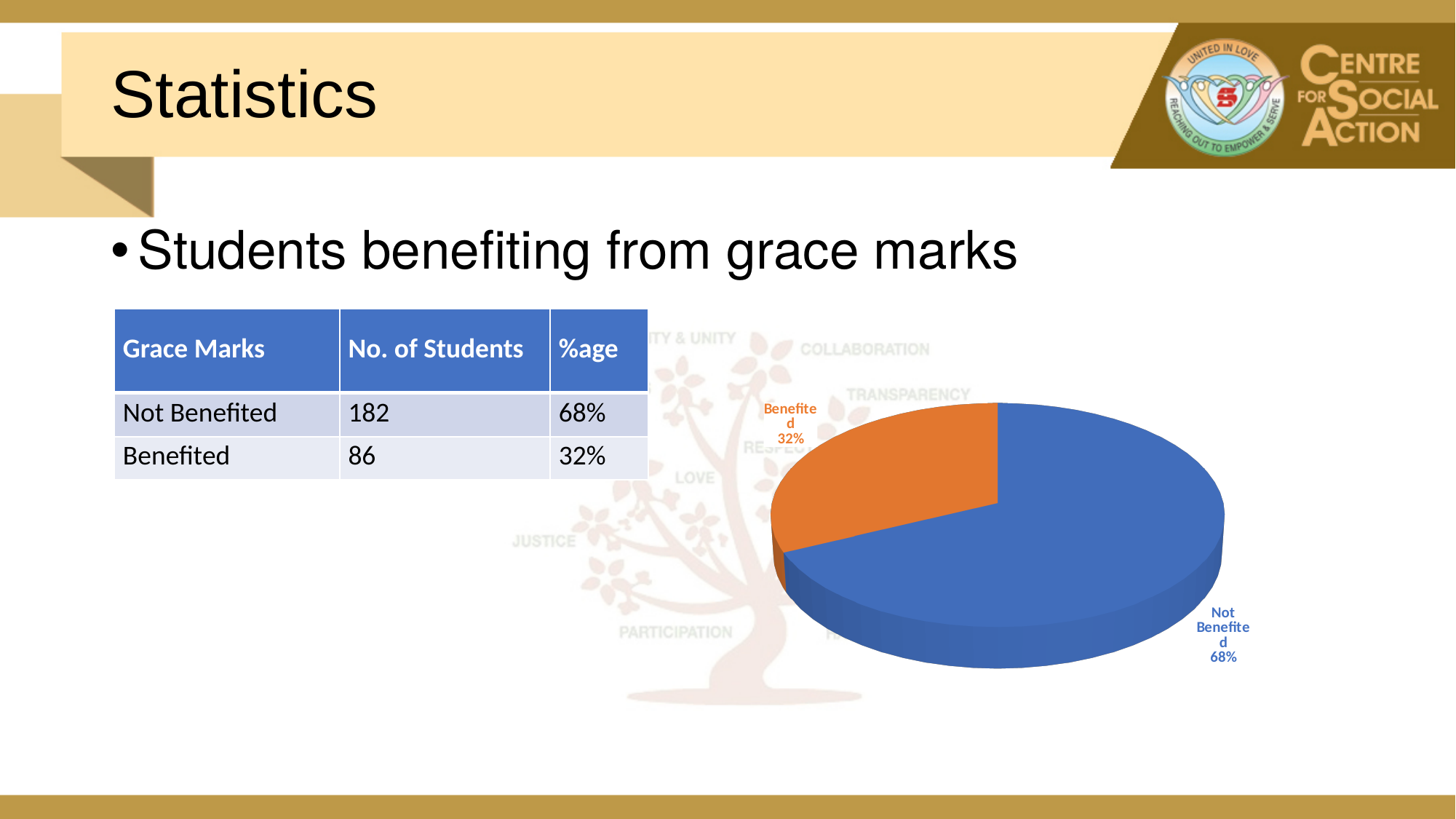

# Statistics
Students benefiting from grace marks

[unsupported chart]

| Grace Marks | No. of Students | %age |
| --- | --- | --- |
| Not Benefited | 182 | 68% |
| Benefited | 86 | 32% |